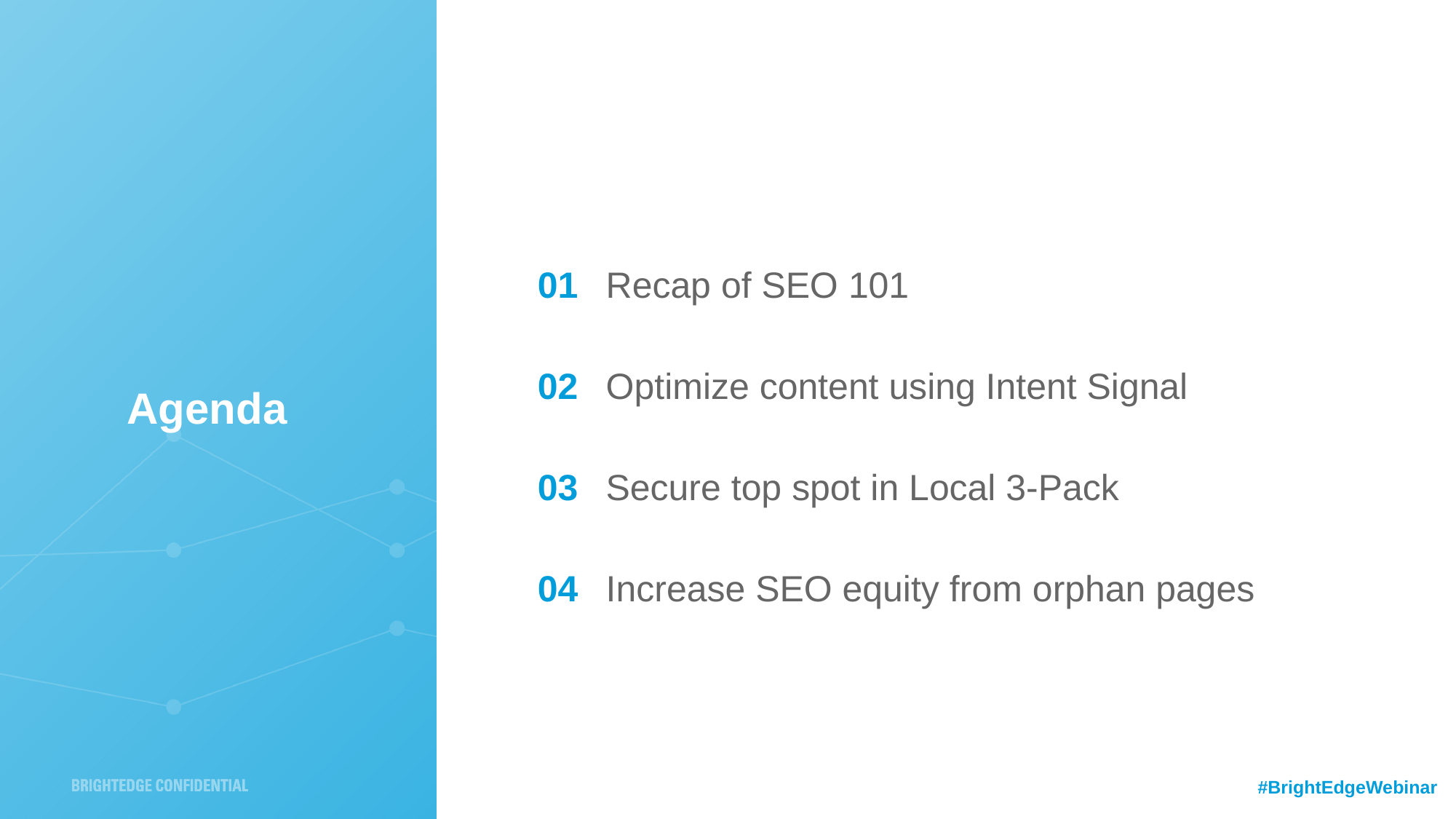

01
02
03
04
Recap of SEO 101
Optimize content using Intent Signal
Secure top spot in Local 3-Pack
Increase SEO equity from orphan pages
Agenda
#BrightEdgeWebinar